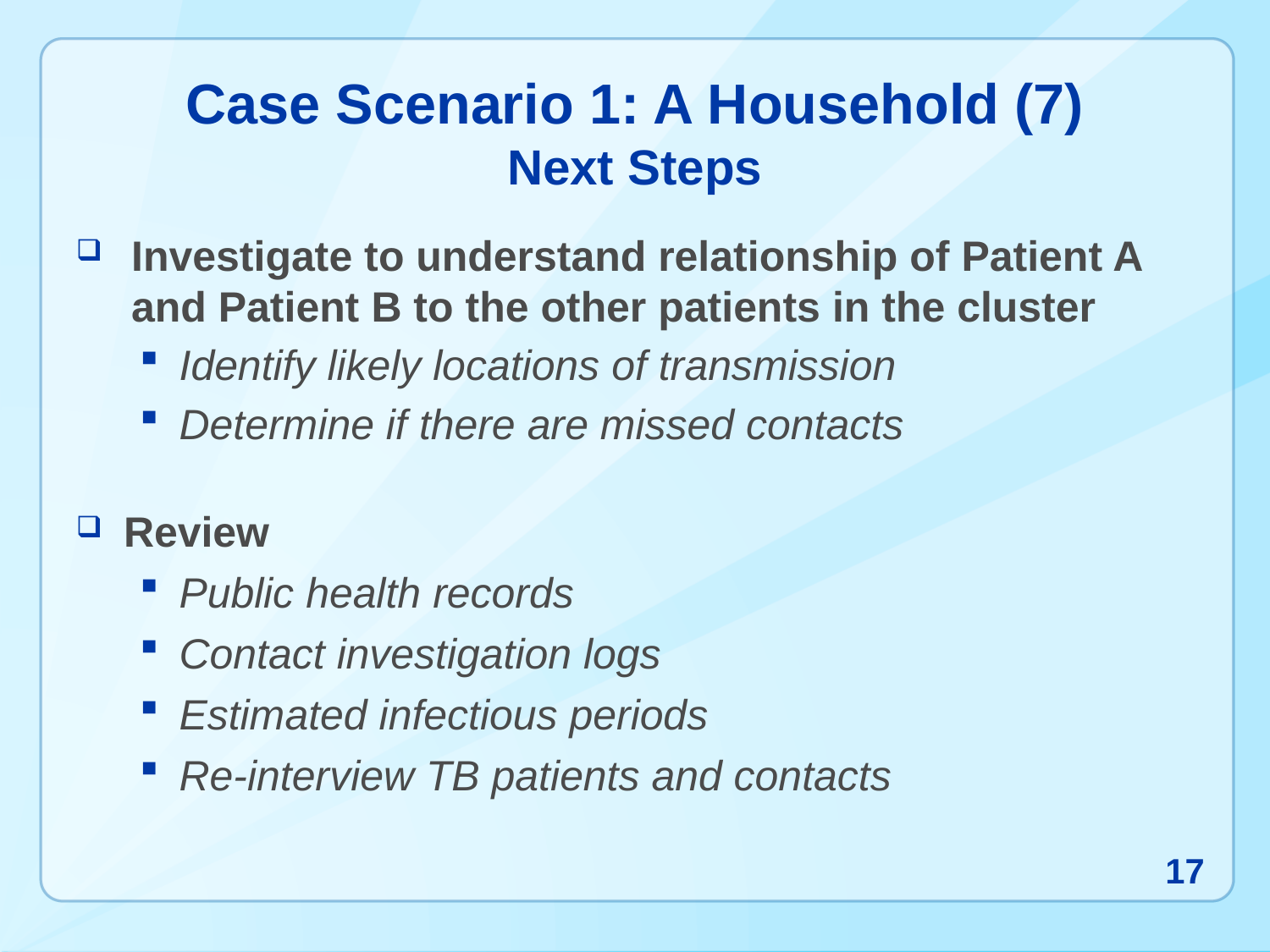

Case Scenario 1: A Household (7)
Next Steps
Investigate to understand relationship of Patient A and Patient B to the other patients in the cluster
Identify likely locations of transmission
Determine if there are missed contacts
Review
Public health records
Contact investigation logs
Estimated infectious periods
Re-interview TB patients and contacts

17